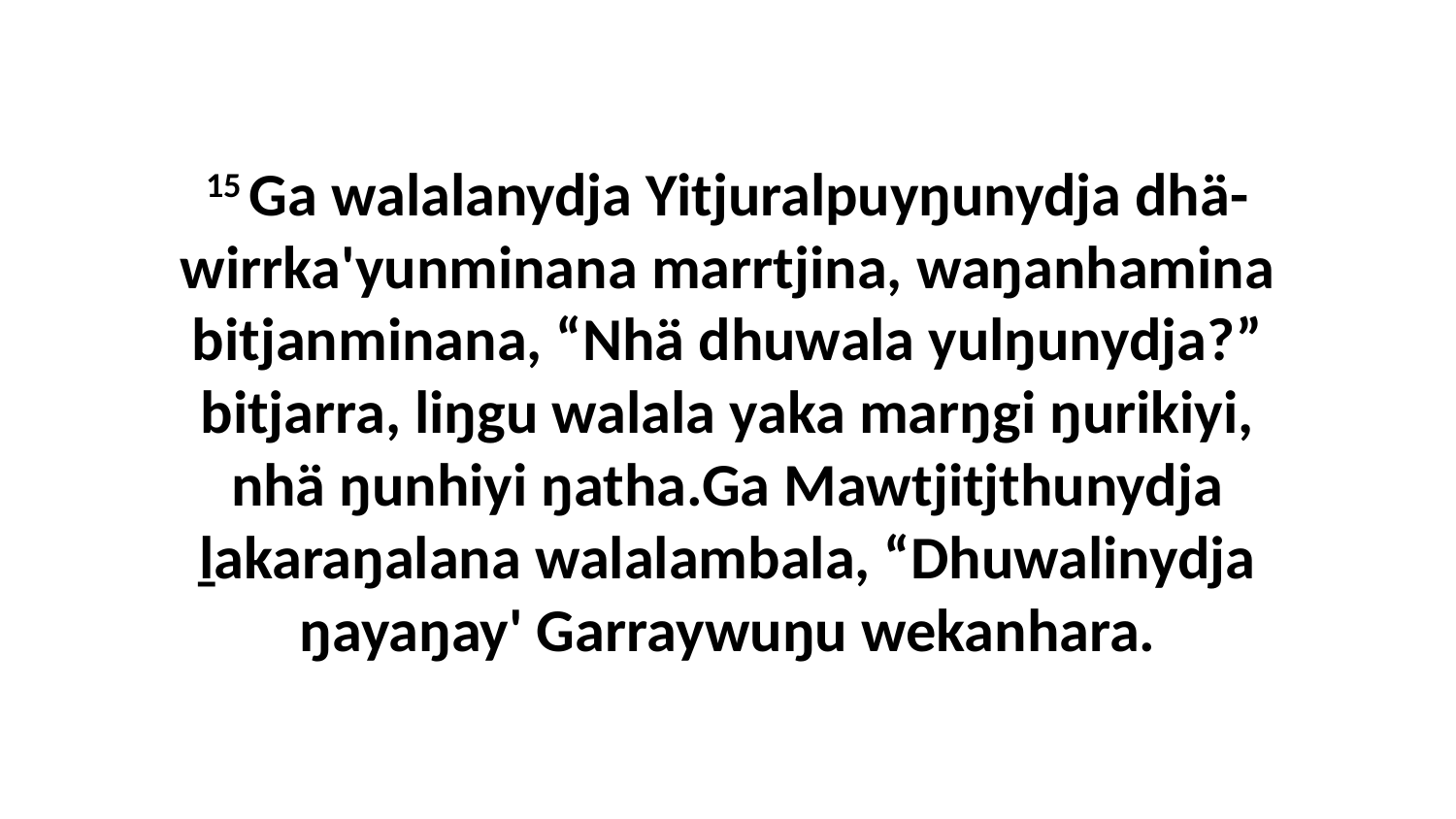

15 Ga walalanydja Yitjuralpuyŋunydja dhä-wirrka'yunminana marrtjina, waŋanhamina bitjanminana, “Nhä dhuwala yulŋunydja?” bitjarra, liŋgu walala yaka marŋgi ŋurikiyi, nhä ŋunhiyi ŋatha.Ga Mawtjitjthunydja ḻakaraŋalana walalambala, “Dhuwalinydja ŋayaŋay' Garraywuŋu wekanhara.